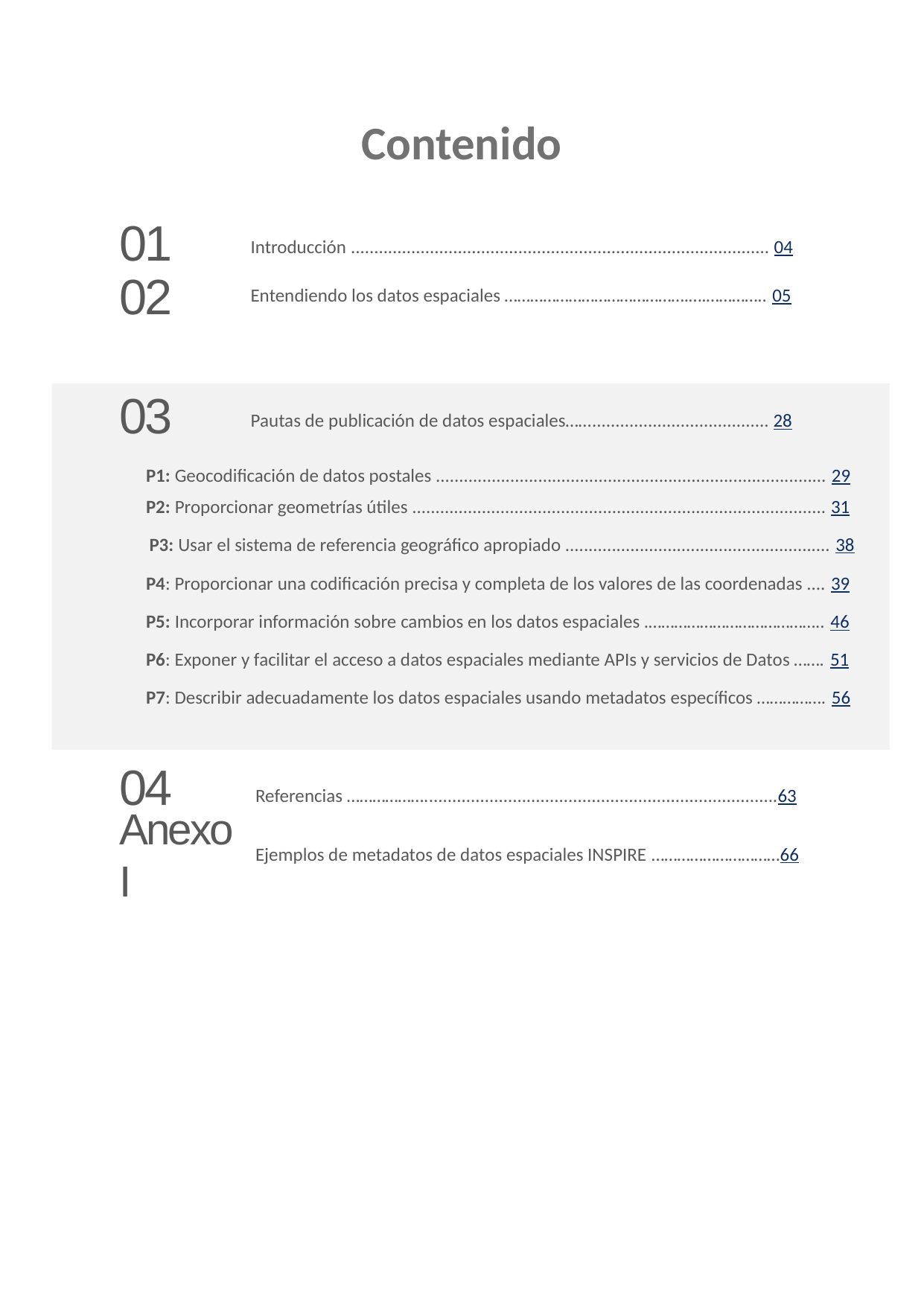

Contenido
01
Introducción .......................................................................................... 04
02
Entendiendo los datos espaciales …………………………………….….………….. 05
03

Pautas de publicación de datos espaciales……...................................... 28
P1: Geocodificación de datos postales .................................................................................... 29
P2: Proporcionar geometrías útiles ......................................................................................... 31
P3: Usar el sistema de referencia geográfico apropiado ......................................................... 38
P4: Proporcionar una codificación precisa y completa de los valores de las coordenadas .... 39
P5: Incorporar información sobre cambios en los datos espaciales .………………………………….. 46
P6: Exponer y facilitar el acceso a datos espaciales mediante APIs y servicios de Datos ……. 51
P7: Describir adecuadamente los datos espaciales usando metadatos específicos ……………. 56
04
Referencias ………………............................................................................63
Anexo I
Ejemplos de metadatos de datos espaciales INSPIRE …………………………66